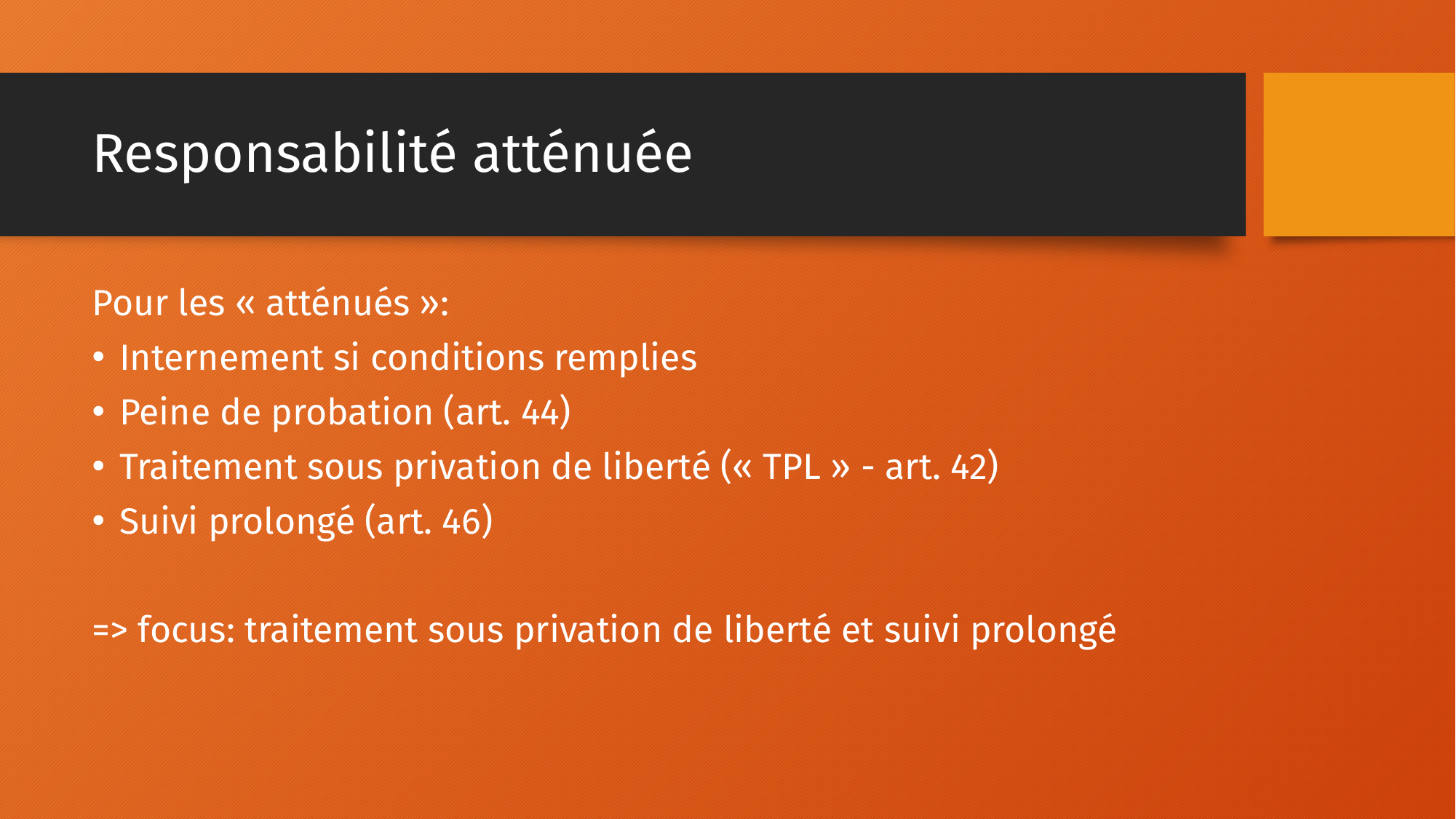

# Responsabilité atténuée
Pour les « atténués »:
Internement si conditions remplies
Peine de probation (art. 44)
Traitement sous privation de liberté (« TPL » - art. 42)
Suivi prolongé (art. 46)

=> focus: traitement sous privation de liberté et suivi prolongé